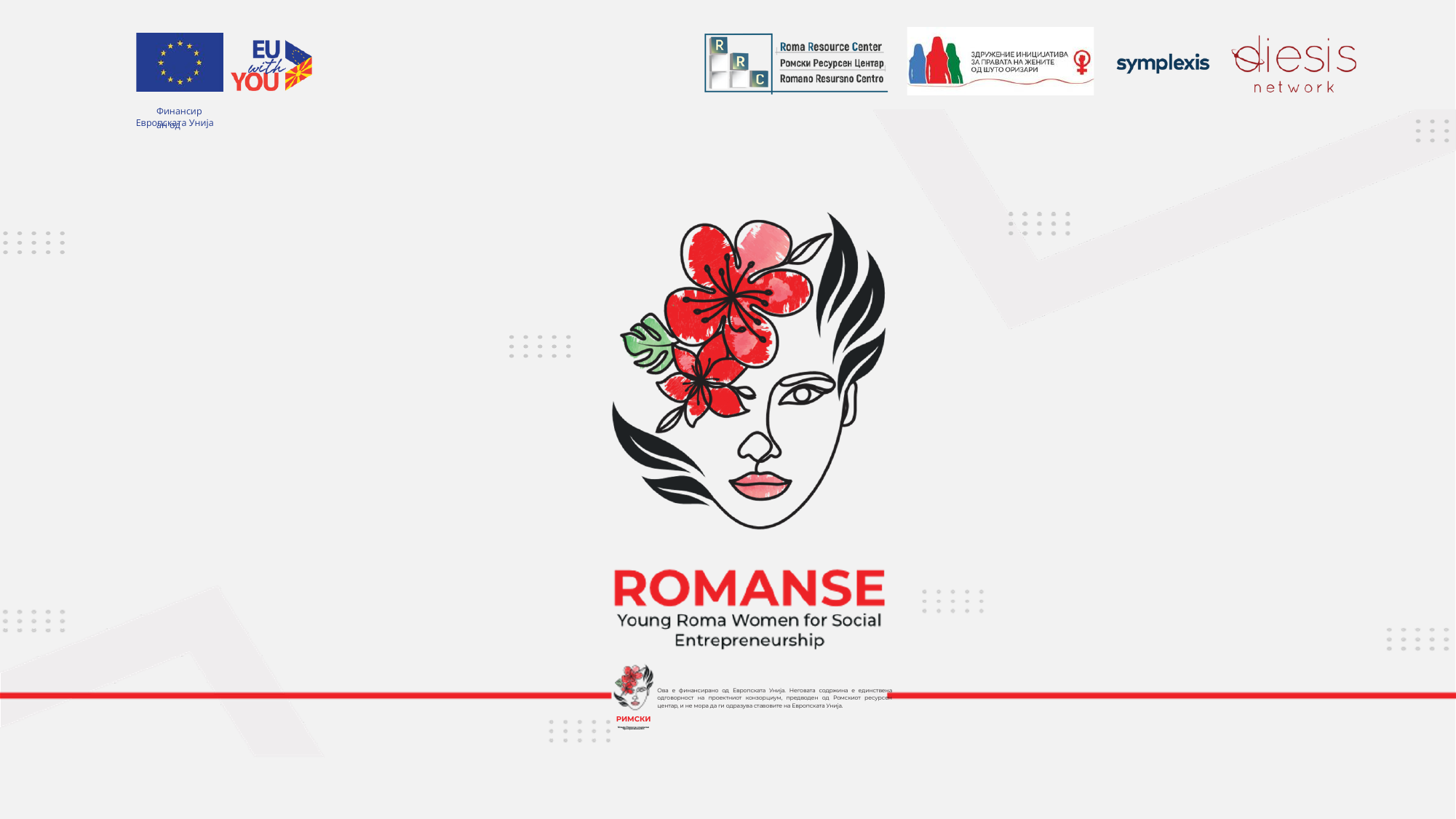

Финансиран од
Европската Унија

Ова е финансирано од Европската Унија. Неговата содржина е единствена одговорност на проектниот конзорциум, предводен од Ромскиот ресурсен центар, и не мора да ги одразува ставовите на Европската Унија.
РИМСКИ
Млади Ромки за социјални
претприемништво